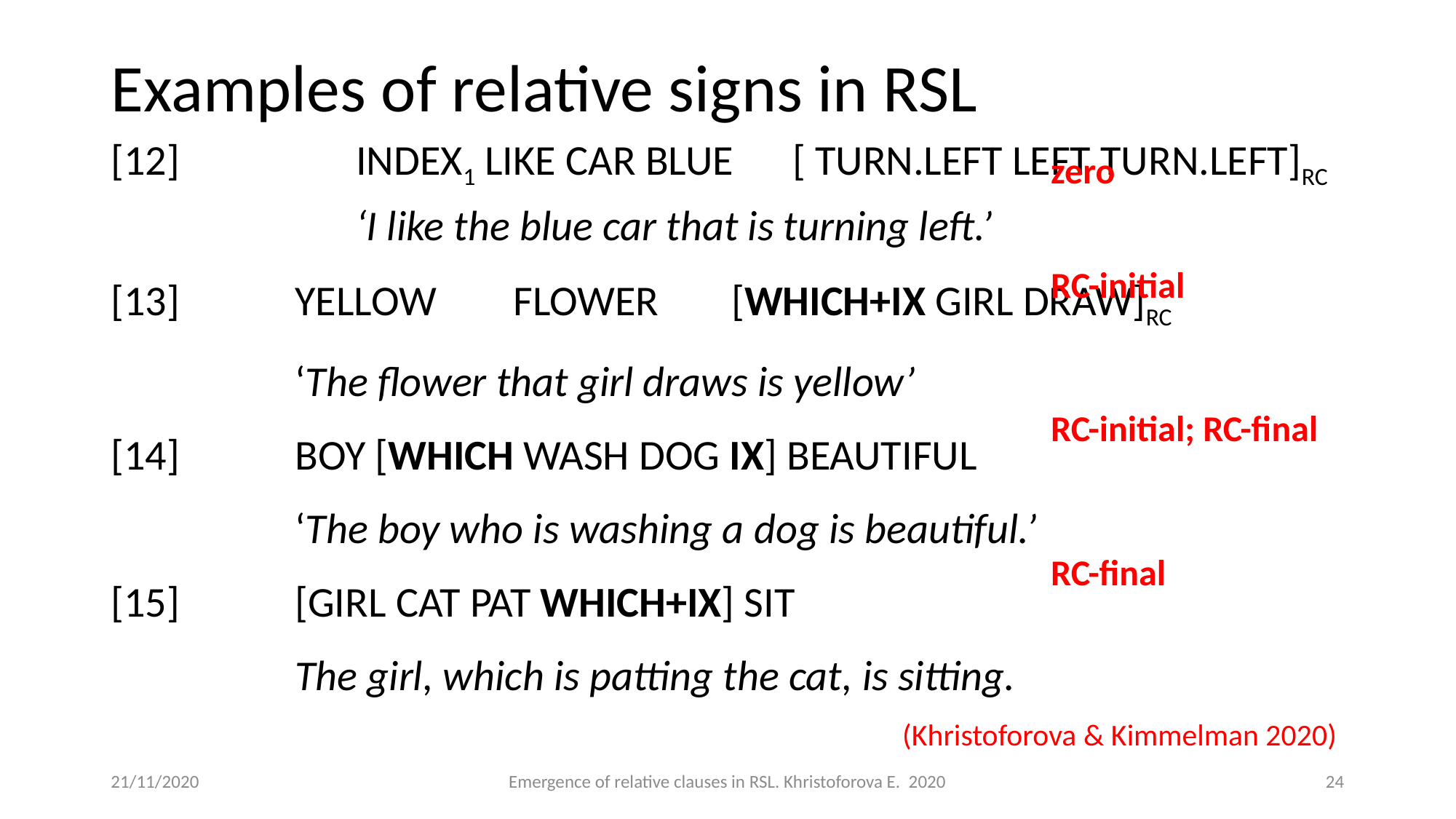

# Examples of relative signs in RSL
[12]		index1 like car blue	[ turn.left left turn.left]Rc
		‘I like the blue car that is turning left.’
[13]		yellow	flower	[which+ix girl draw]rc
		‘The flower that girl draws is yellow’
[14]		boy [which wash dog ix] beautiful
		‘The boy who is washing a dog is beautiful.’
[15]		[girl cat pat which+ix] sit
		The girl, which is patting the cat, is sitting.

zero
RC-initial
RC-initial; RC-final
RC-final
(Khristoforova & Kimmelman 2020)
21/11/2020
Emergence of relative clauses in RSL. Khristoforova E.  2020
24